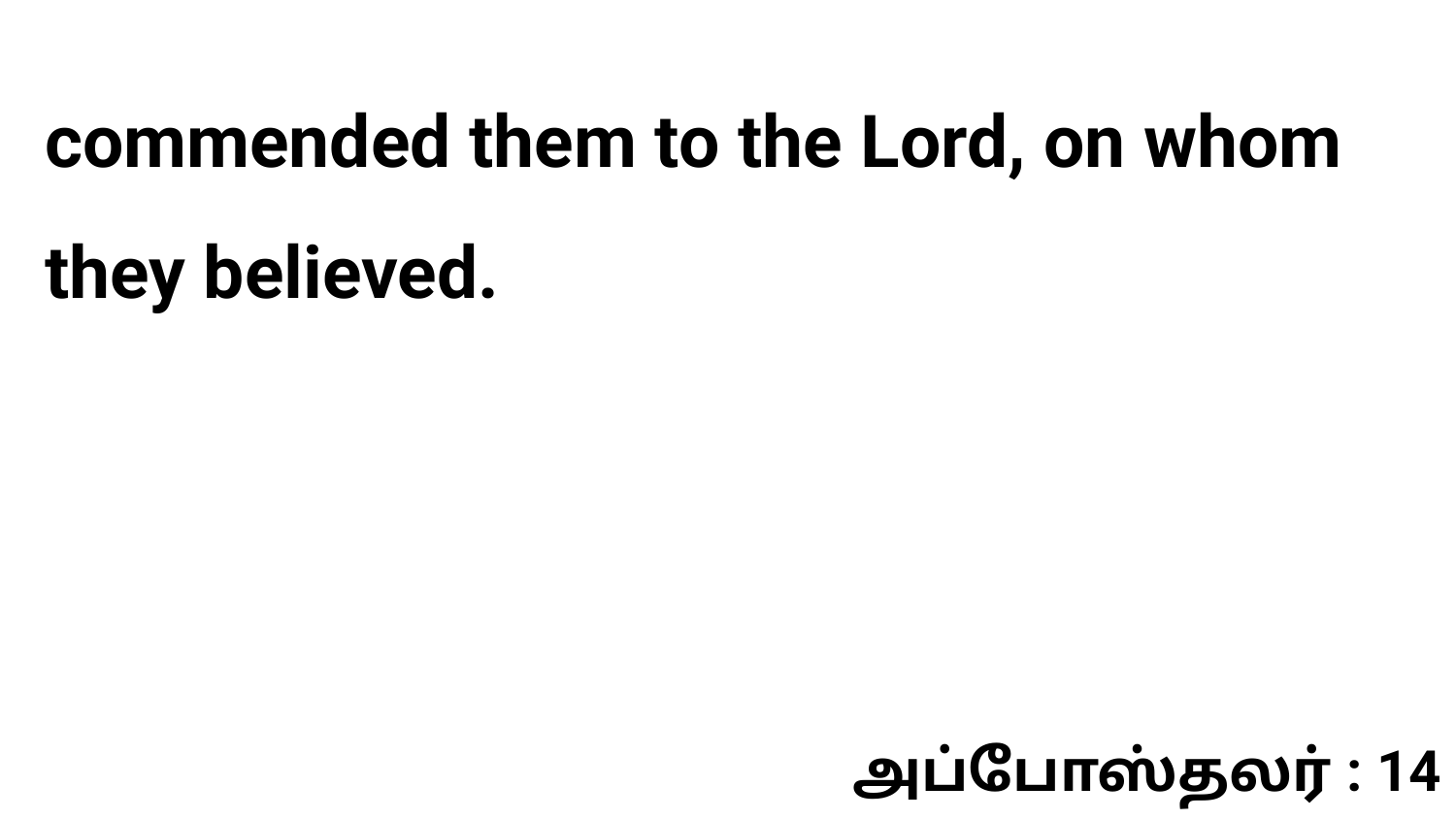

commended them to the Lord, on whom they believed.
அப்போஸ்தலர் : 14